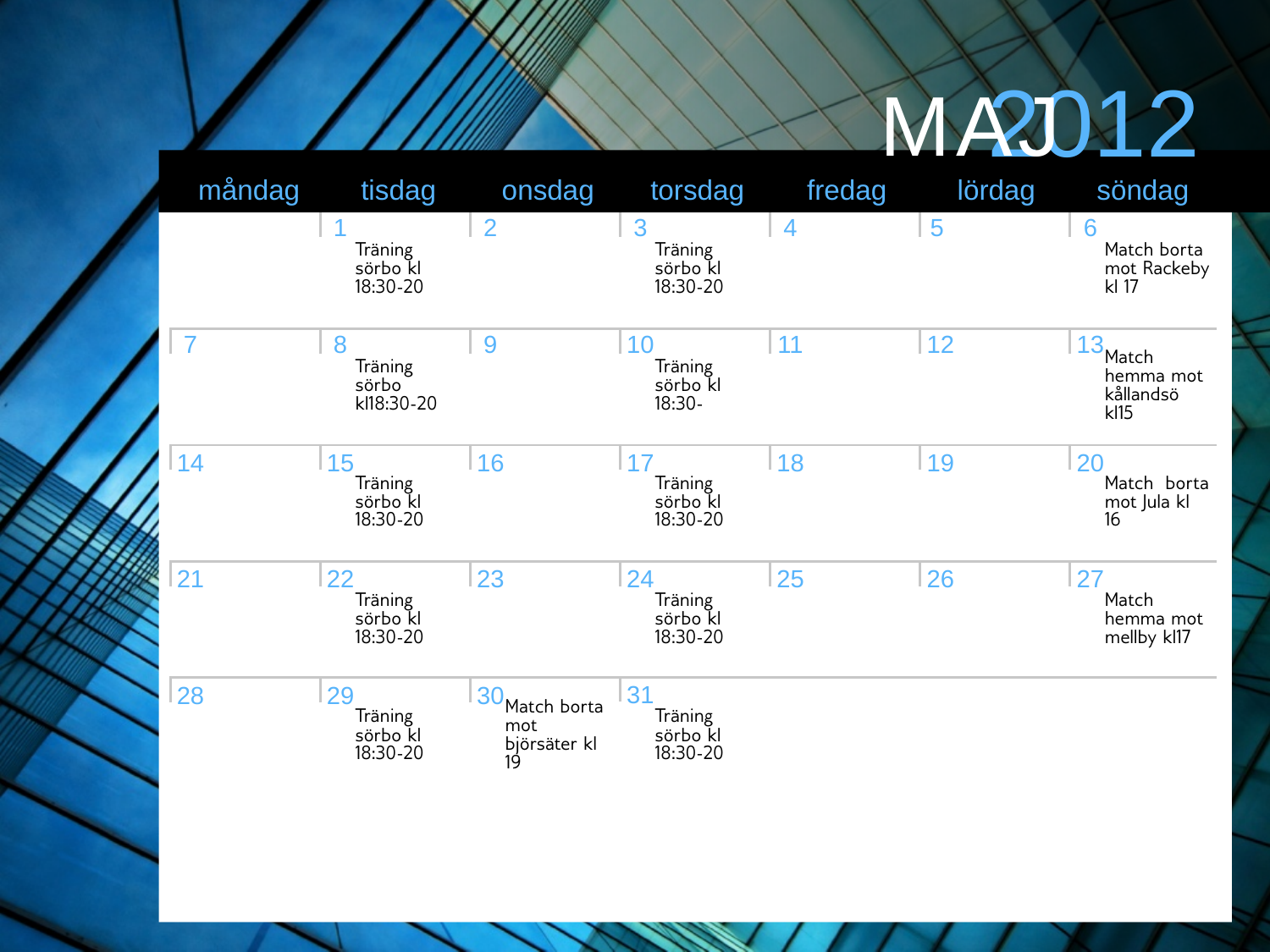

Träning sörbo kl 18:30-20

Träning sörbo kl 18:30-20

Match borta mot Rackeby kl 17

Träning sörbo kl18:30-20

Träning sörbo kl 18:30-

Match hemma mot kållandsö kl15

Träning sörbo kl 18:30-20

Träning sörbo kl 18:30-20

Match  borta mot Jula kl 16

Träning sörbo kl 18:30-20

Träning sörbo kl 18:30-20

Match hemma mot mellby kl17

Träning sörbo kl 18:30-20
Match borta mot björsäter kl 19
Träning sörbo kl 18:30-20